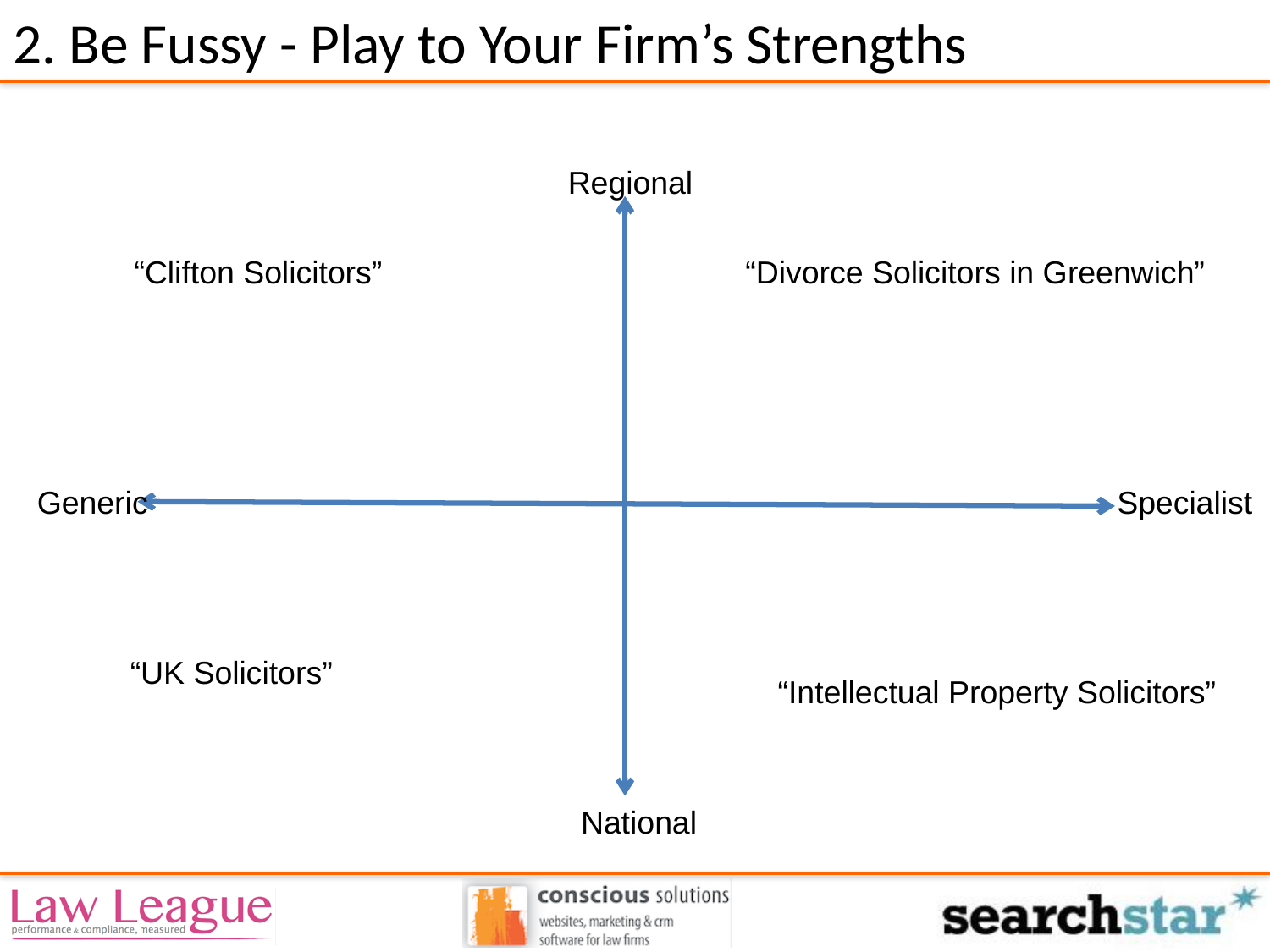

# 2. Be Fussy - Play to Your Firm’s Strengths
Regional
“Clifton Solicitors”
“Divorce Solicitors in Greenwich”
Generic
Specialist
“UK Solicitors”
“Intellectual Property Solicitors”
National